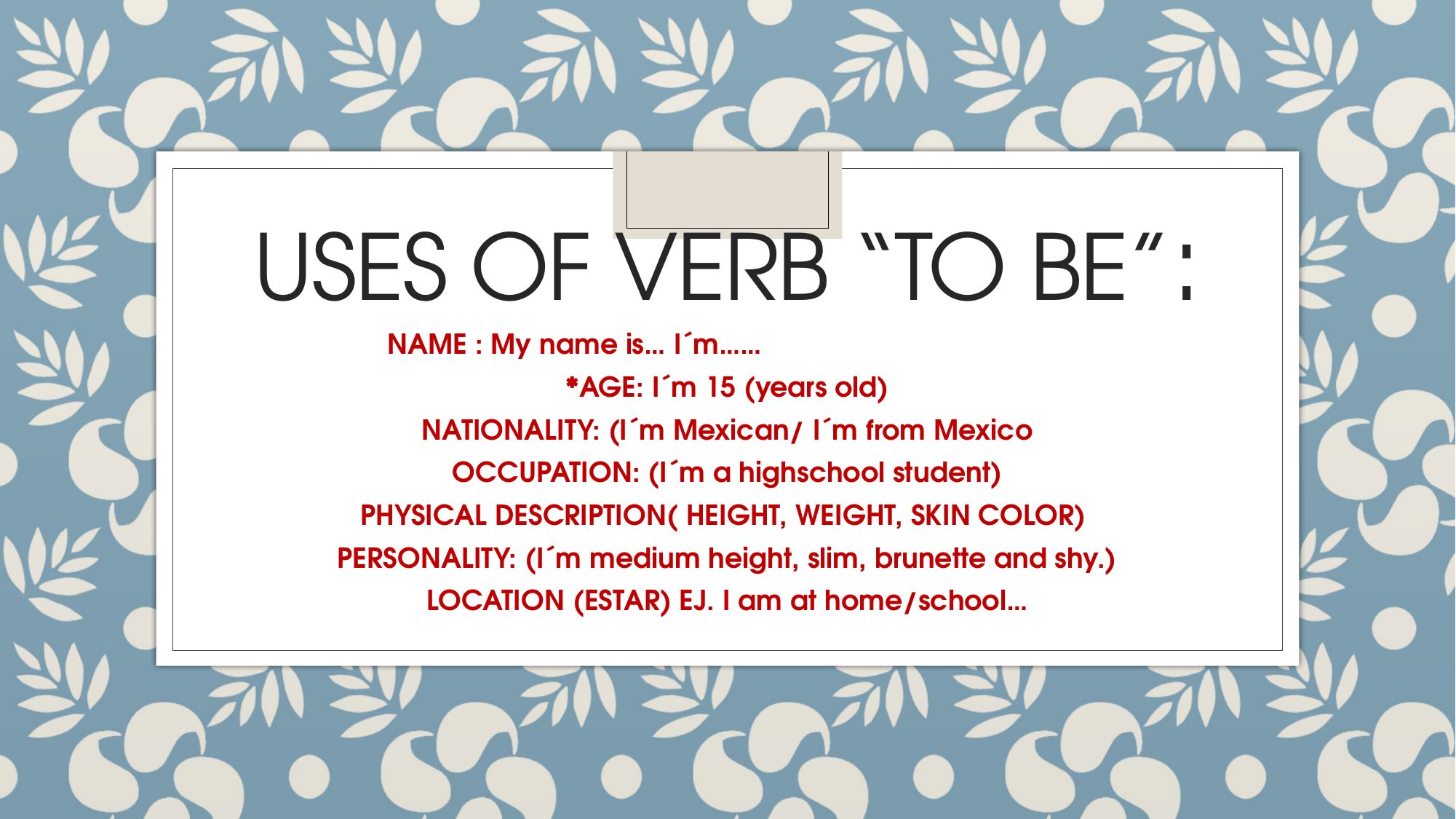

# USES of verb “to be”:
NAME : My name is… I´m……
*AGE: I´m 15 (years old)
NATIONALITY: (I´m Mexican/ I´m from Mexico
OCCUPATION: (I´m a highschool student)
PHYSICAL DESCRIPTION( HEIGHT, WEIGHT, SKIN COLOR)
PERSONALITY: (I´m medium height, slim, brunette and shy.)
LOCATION (ESTAR) EJ. I am at home/school…